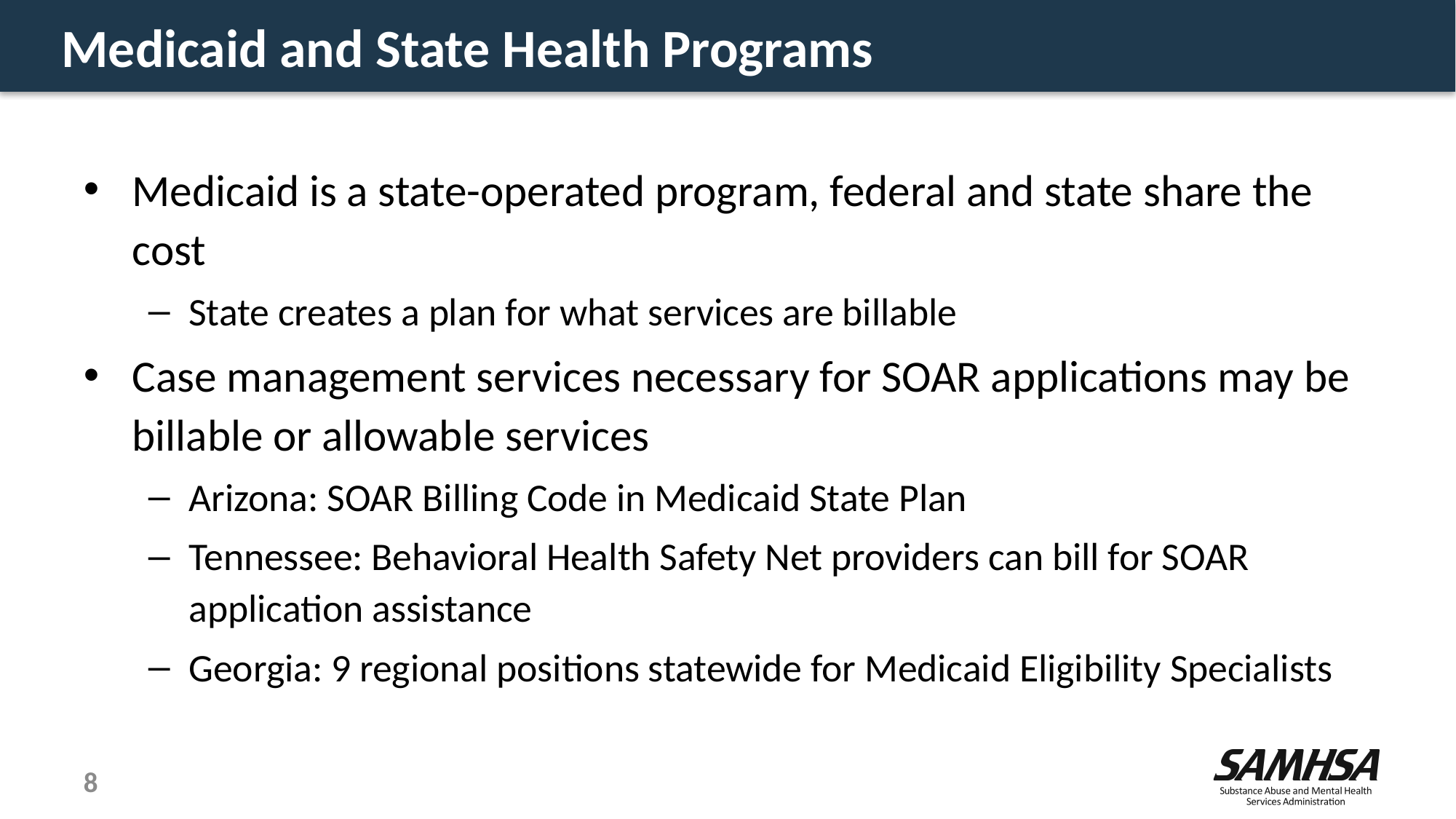

# Medicaid and State Health Programs
Medicaid is a state-operated program, federal and state share the cost
State creates a plan for what services are billable
Case management services necessary for SOAR applications may be billable or allowable services
Arizona: SOAR Billing Code in Medicaid State Plan
Tennessee: Behavioral Health Safety Net providers can bill for SOAR application assistance
Georgia: 9 regional positions statewide for Medicaid Eligibility Specialists

8